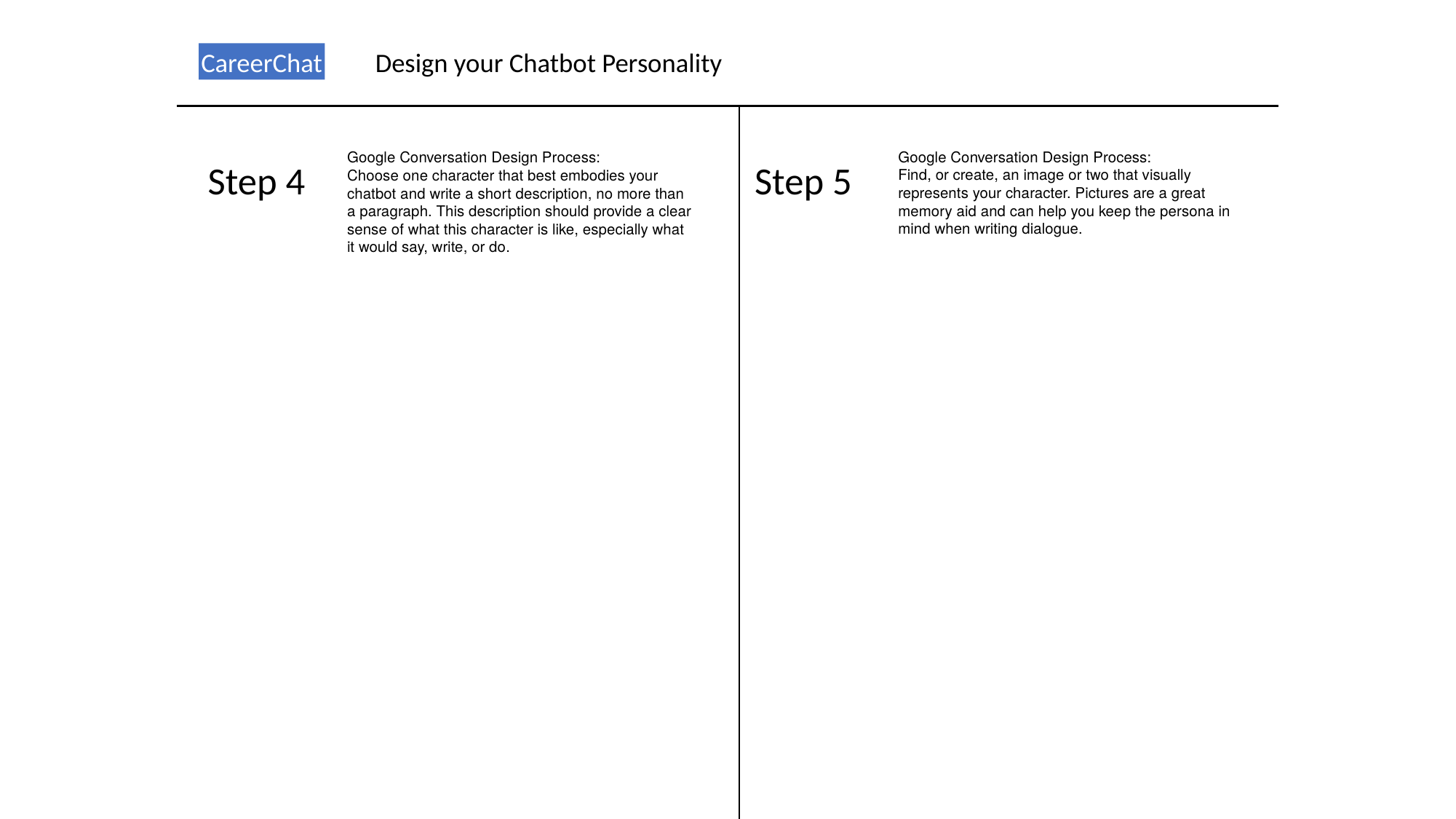

CareerChat
Design your Chatbot Personality

Google Conversation Design Process:
Find, or create, an image or two that visually represents your character. Pictures are a great memory aid and can help you keep the persona in mind when writing dialogue.
Google Conversation Design Process:
Choose one character that best embodies your chatbot and write a short description, no more than a paragraph. This description should provide a clear sense of what this character is like, especially what it would say, write, or do.
Step 4
Step 5